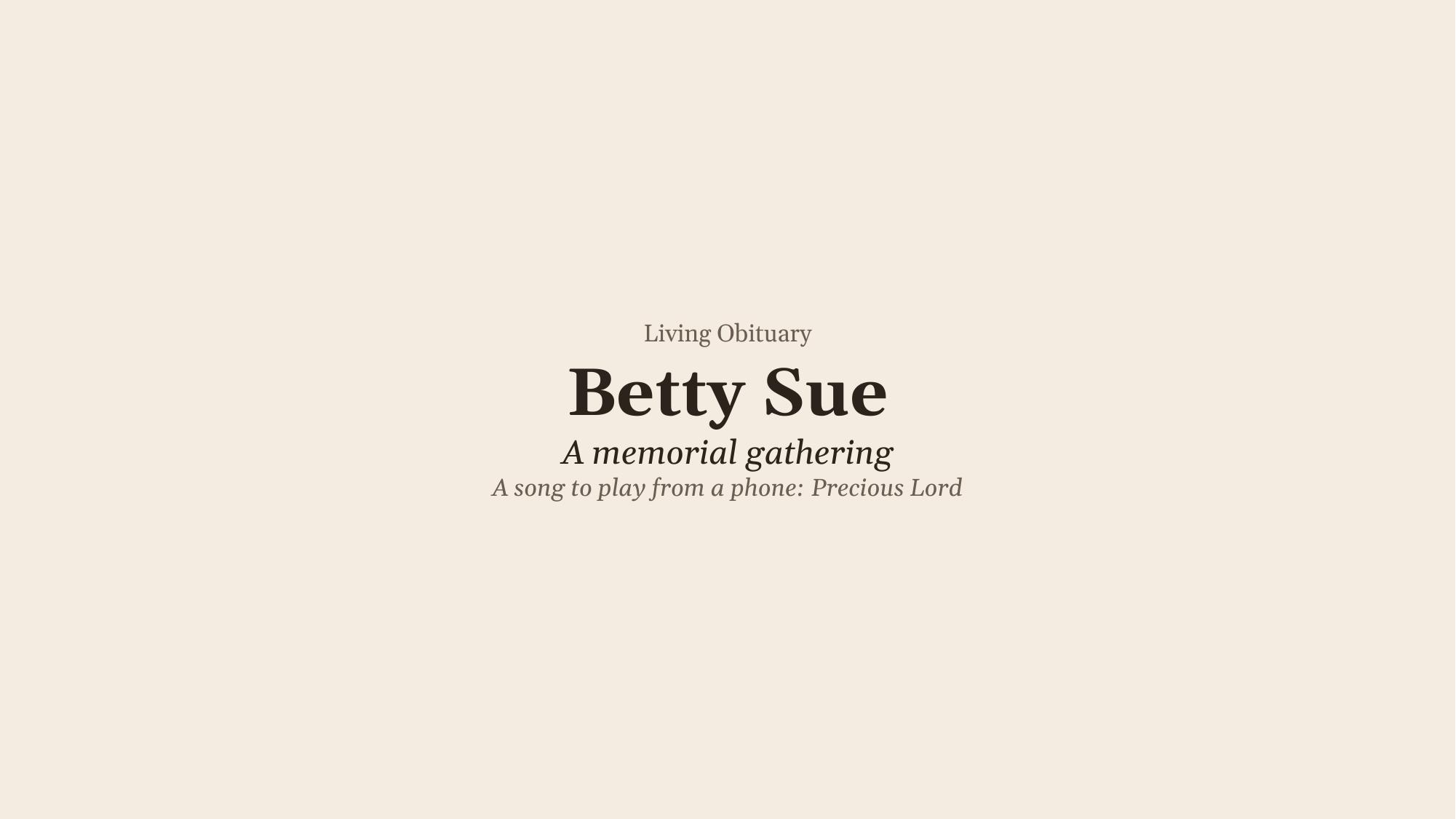

Living Obituary
Betty Sue
A memorial gathering
A song to play from a phone: Precious Lord